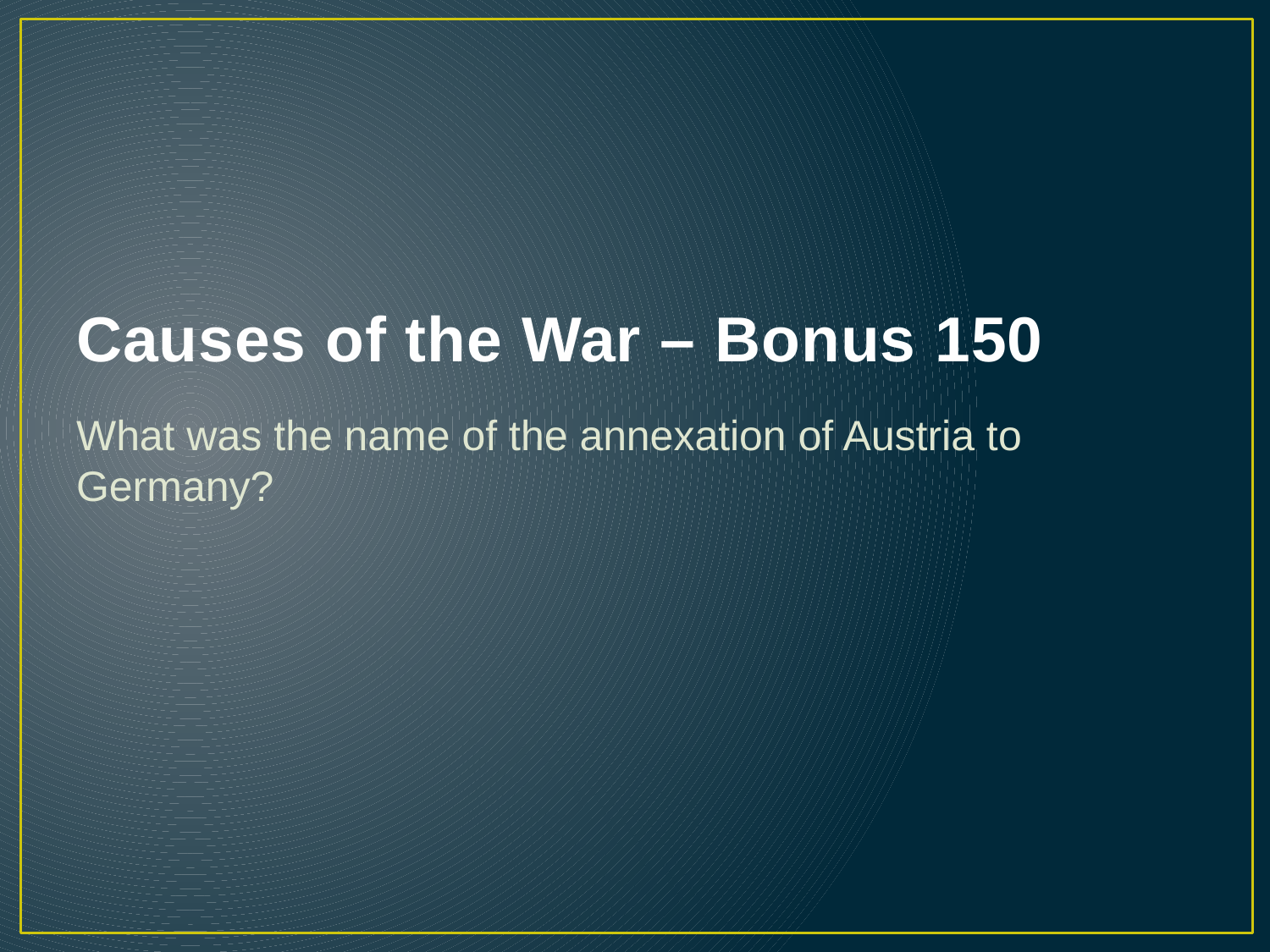

# Causes of the War – Bonus 150
What was the name of the annexation of Austria to Germany?